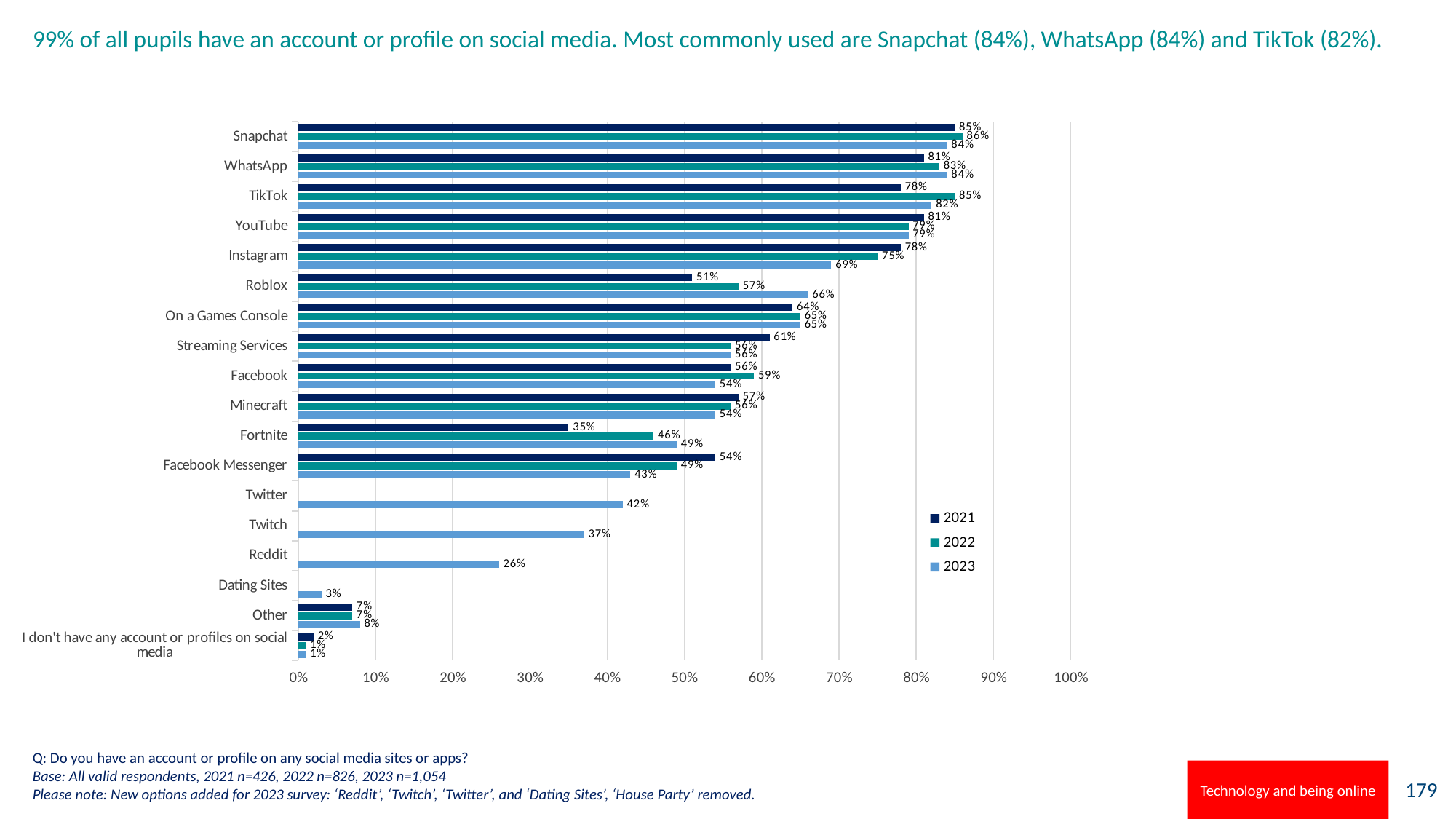

# 99% of all pupils have an account or profile on social media. Most commonly used are Snapchat (84%), WhatsApp (84%) and TikTok (82%).

### Chart

| Category | 2023 | 2022 | 2021 |
|---|---|---|---|
| I don't have any account or profiles on social media | 0.01 | 0.01 | 0.02 |
| Other | 0.08 | 0.07 | 0.07 |
| Dating Sites | 0.03 | None | None |
| Reddit | 0.26 | None | None |
| Twitch | 0.37 | None | None |
| Twitter | 0.42 | None | None |
| Facebook Messenger | 0.43 | 0.49 | 0.54 |
| Fortnite | 0.49 | 0.46 | 0.35 |
| Minecraft | 0.54 | 0.56 | 0.57 |
| Facebook | 0.54 | 0.59 | 0.56 |
| Streaming Services | 0.56 | 0.56 | 0.61 |
| On a Games Console | 0.65 | 0.65 | 0.64 |
| Roblox | 0.66 | 0.57 | 0.51 |
| Instagram | 0.69 | 0.75 | 0.78 |
| YouTube | 0.79 | 0.79 | 0.81 |
| TikTok | 0.82 | 0.85 | 0.78 |
| WhatsApp | 0.84 | 0.83 | 0.81 |
| Snapchat | 0.84 | 0.86 | 0.85 |
Q: Do you have an account or profile on any social media sites or apps?
Base: All valid respondents, 2021 n=426, 2022 n=826, 2023 n=1,054
Please note: New options added for 2023 survey: ‘Reddit’, ‘Twitch’, ‘Twitter’, and ‘Dating Sites’, ‘House Party’ removed.
Technology and being online